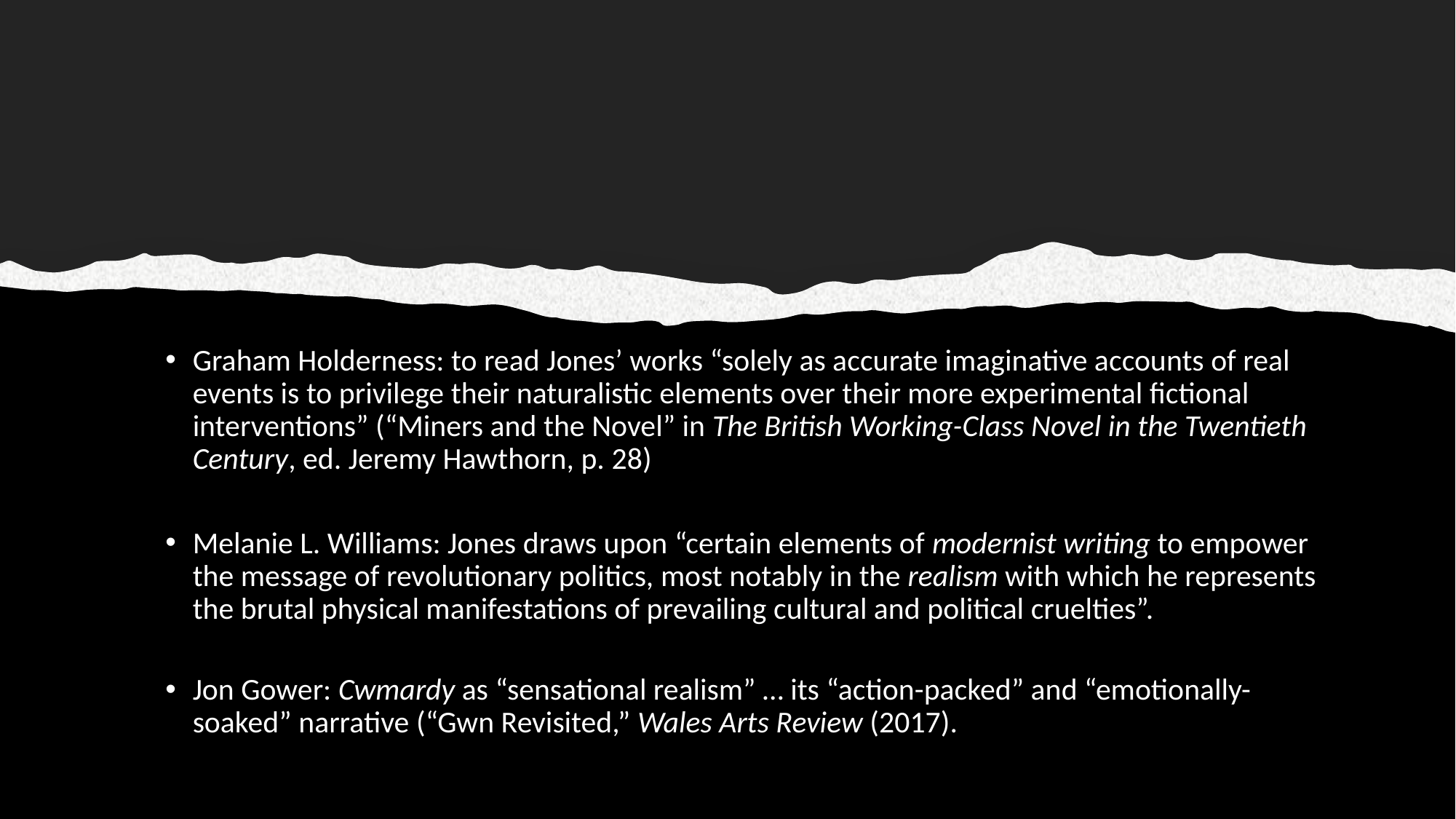

#

Graham Holderness: to read Jones’ works “solely as accurate imaginative accounts of real events is to privilege their naturalistic elements over their more experimental fictional interventions” (“Miners and the Novel” in The British Working-Class Novel in the Twentieth Century, ed. Jeremy Hawthorn, p. 28)
Melanie L. Williams: Jones draws upon “certain elements of modernist writing to empower the message of revolutionary politics, most notably in the realism with which he represents the brutal physical manifestations of prevailing cultural and political cruelties”.
Jon Gower: Cwmardy as “sensational realism” … its “action-packed” and “emotionally-soaked” narrative (“Gwn Revisited,” Wales Arts Review (2017).